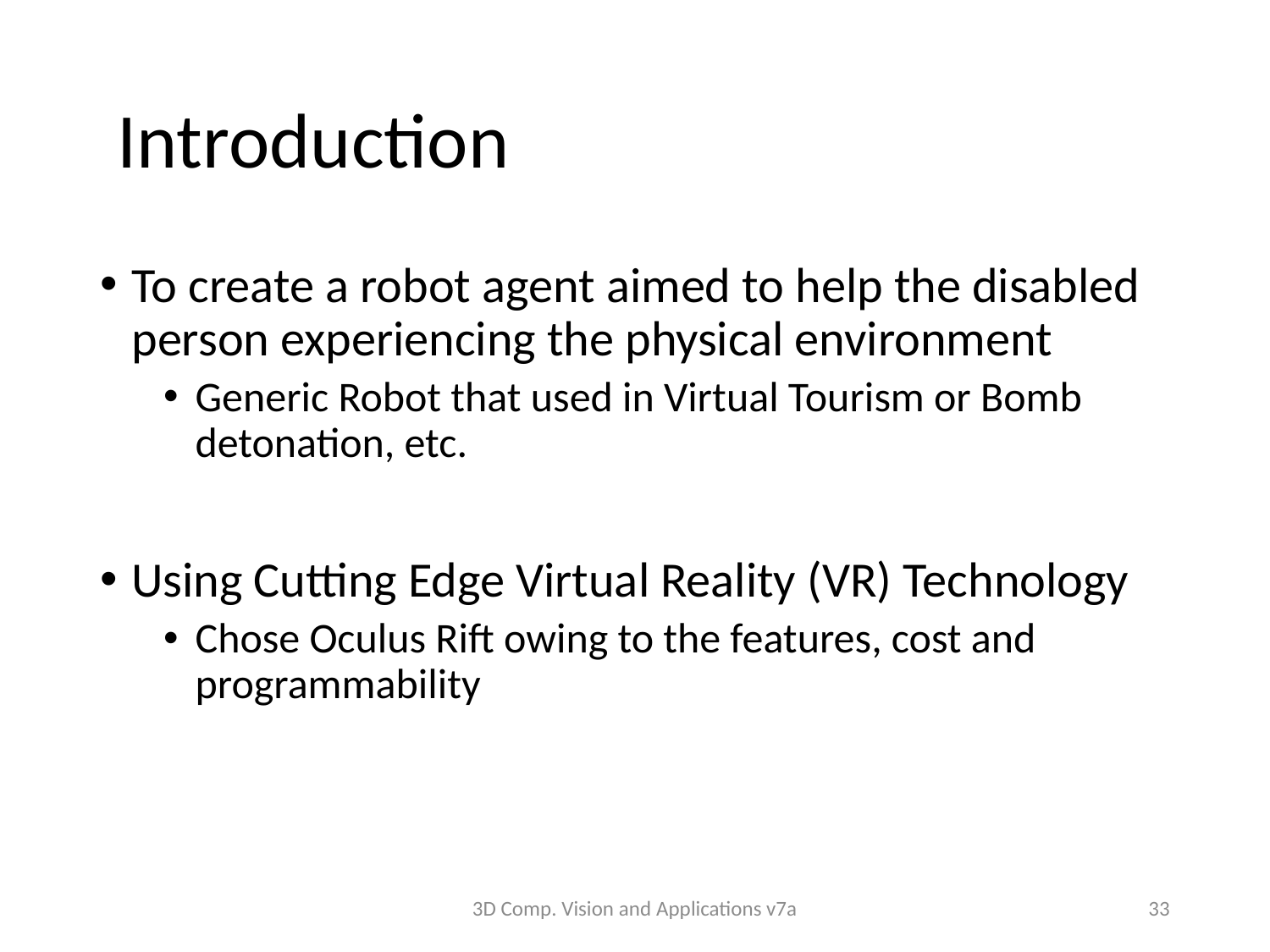

# Introduction
To create a robot agent aimed to help the disabled person experiencing the physical environment
Generic Robot that used in Virtual Tourism or Bomb detonation, etc.

Using Cutting Edge Virtual Reality (VR) Technology
Chose Oculus Rift owing to the features, cost and programmability
3D Comp. Vision and Applications v7a
33